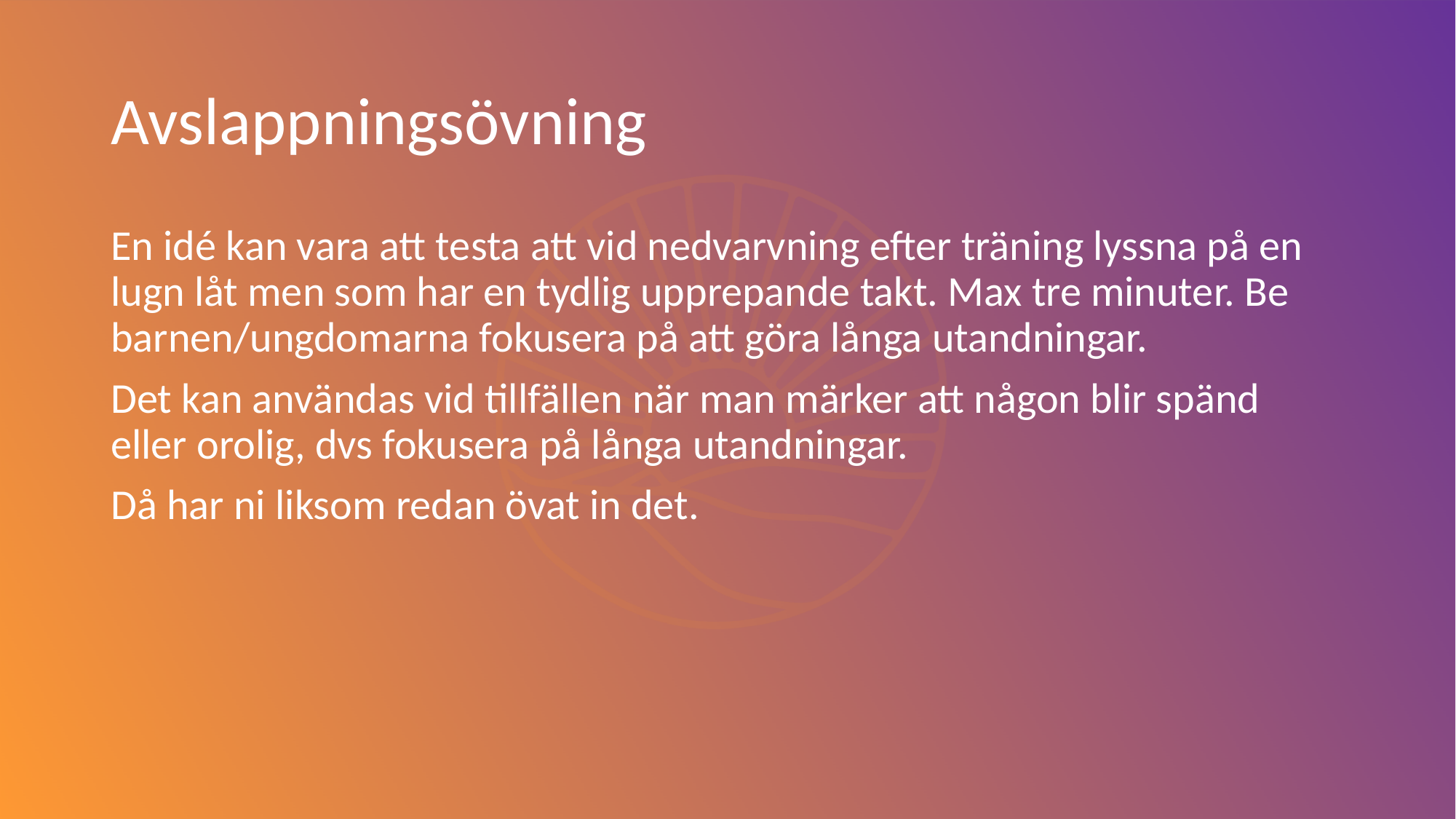

# Avslappningsövning
En idé kan vara att testa att vid nedvarvning efter träning lyssna på en lugn låt men som har en tydlig upprepande takt. Max tre minuter. Be barnen/ungdomarna fokusera på att göra långa utandningar.
Det kan användas vid tillfällen när man märker att någon blir spänd eller orolig, dvs fokusera på långa utandningar.
Då har ni liksom redan övat in det.